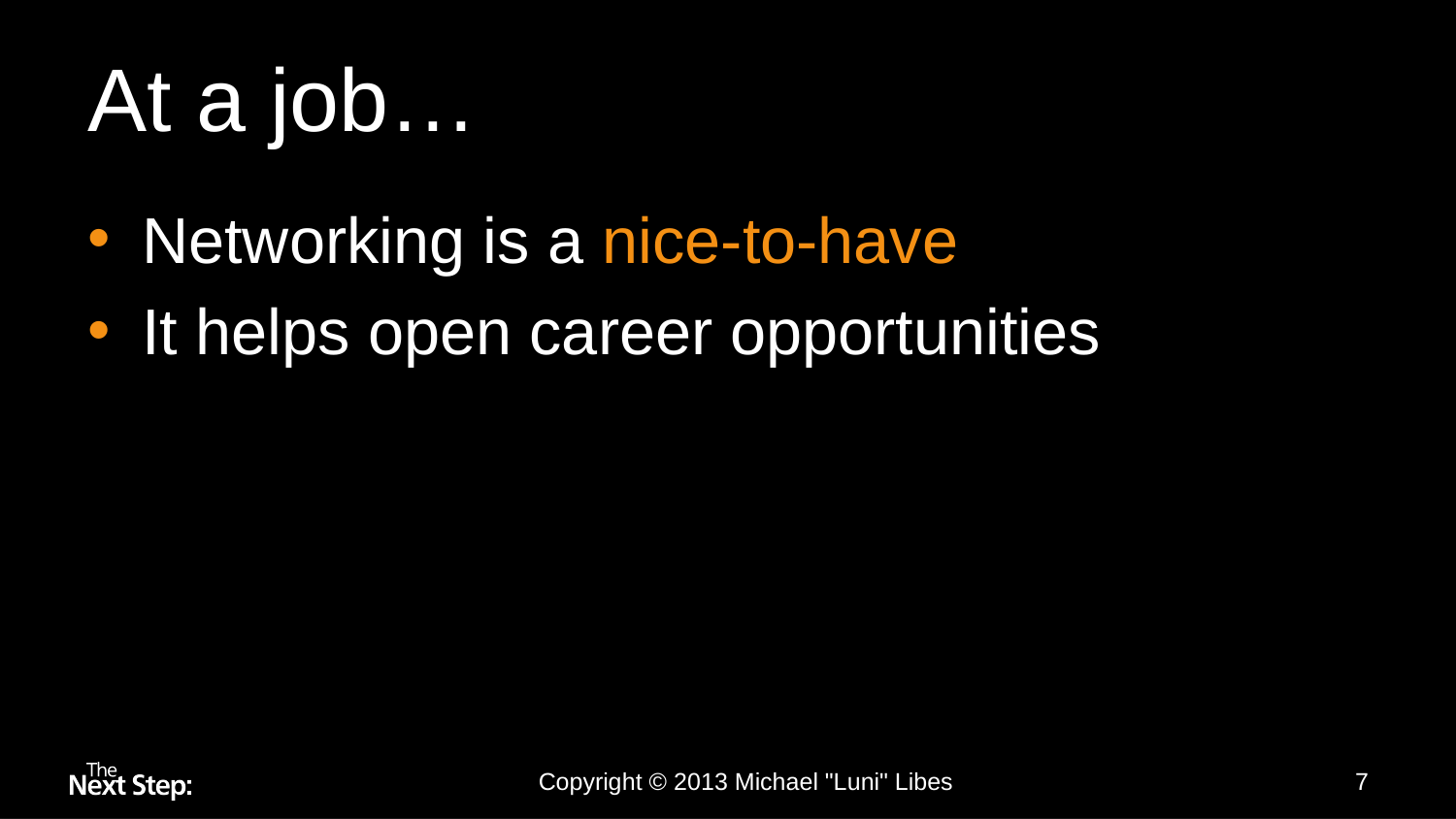

# At a job…
Networking is a nice-to-have
It helps open career opportunities
Copyright © 2013 Michael "Luni" Libes
7